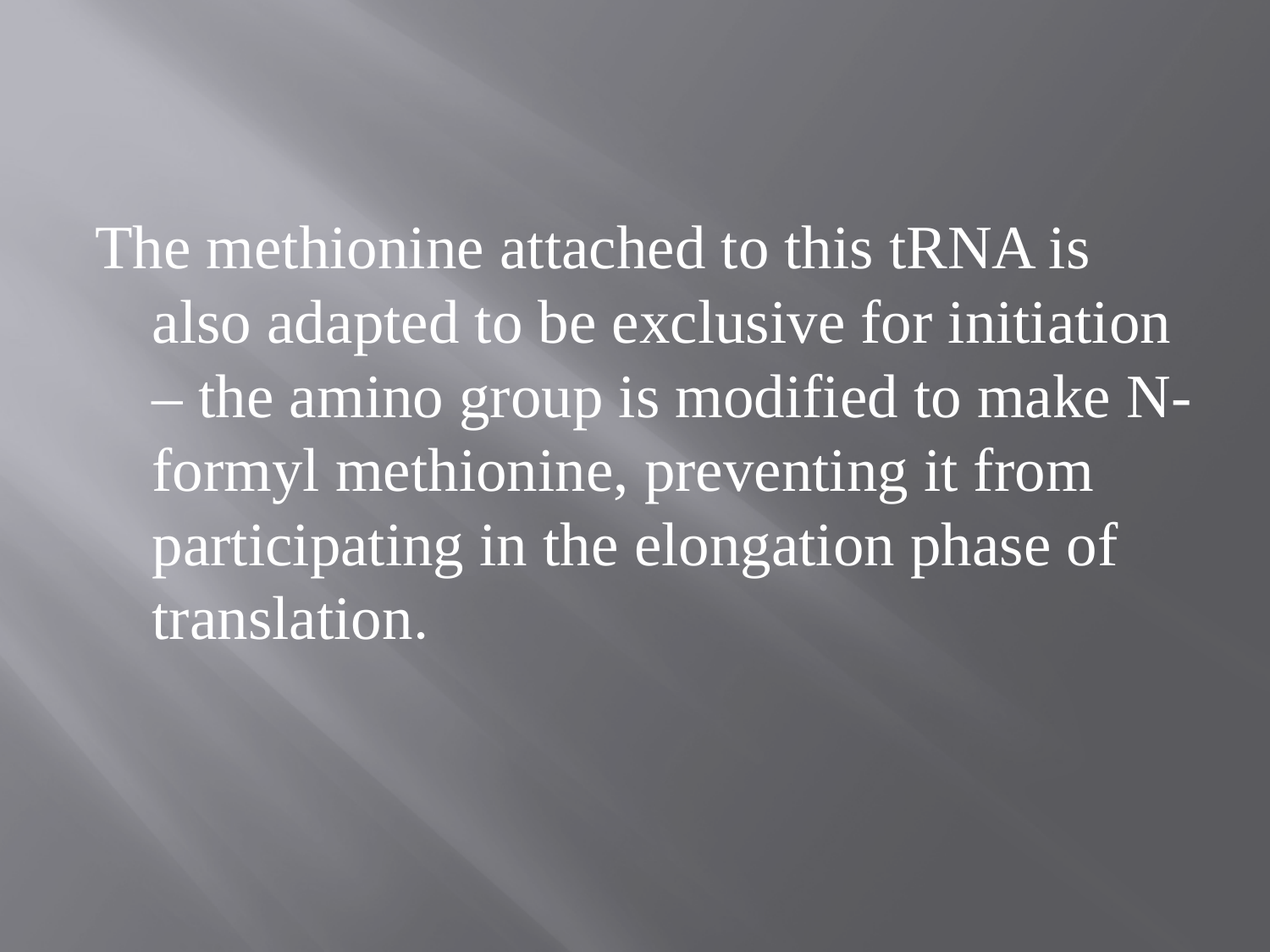

The methionine attached to this tRNA is also adapted to be exclusive for initiation – the amino group is modified to make N-formyl methionine, preventing it from participating in the elongation phase of translation.